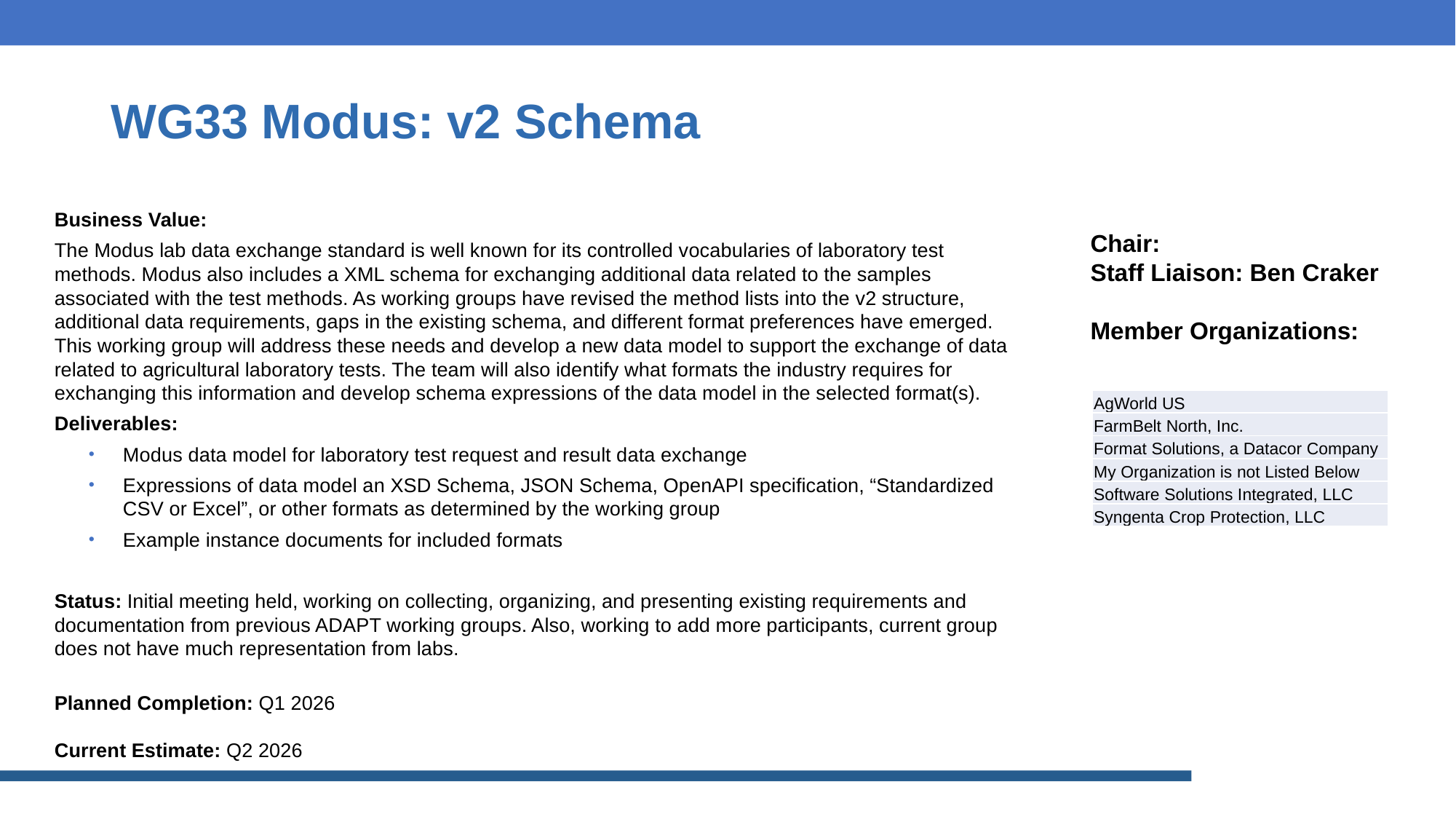

# WG33 Modus: v2 Schema
Business Value:
The Modus lab data exchange standard is well known for its controlled vocabularies of laboratory test methods. Modus also includes a XML schema for exchanging additional data related to the samples associated with the test methods. As working groups have revised the method lists into the v2 structure, additional data requirements, gaps in the existing schema, and different format preferences have emerged. This working group will address these needs and develop a new data model to support the exchange of data related to agricultural laboratory tests. The team will also identify what formats the industry requires for exchanging this information and develop schema expressions of the data model in the selected format(s).
Deliverables:
Modus data model for laboratory test request and result data exchange
Expressions of data model an XSD Schema, JSON Schema, OpenAPI specification, “Standardized CSV or Excel”, or other formats as determined by the working group
Example instance documents for included formats

Status: Initial meeting held, working on collecting, organizing, and presenting existing requirements and documentation from previous ADAPT working groups. Also, working to add more participants, current group does not have much representation from labs.

Planned Completion: Q1 2026

Current Estimate: Q2 2026
Chair:
Staff Liaison: Ben Craker

Member Organizations:
| AgWorld US |
| --- |
| FarmBelt North, Inc. |
| Format Solutions, a Datacor Company |
| My Organization is not Listed Below |
| Software Solutions Integrated, LLC |
| Syngenta Crop Protection, LLC |